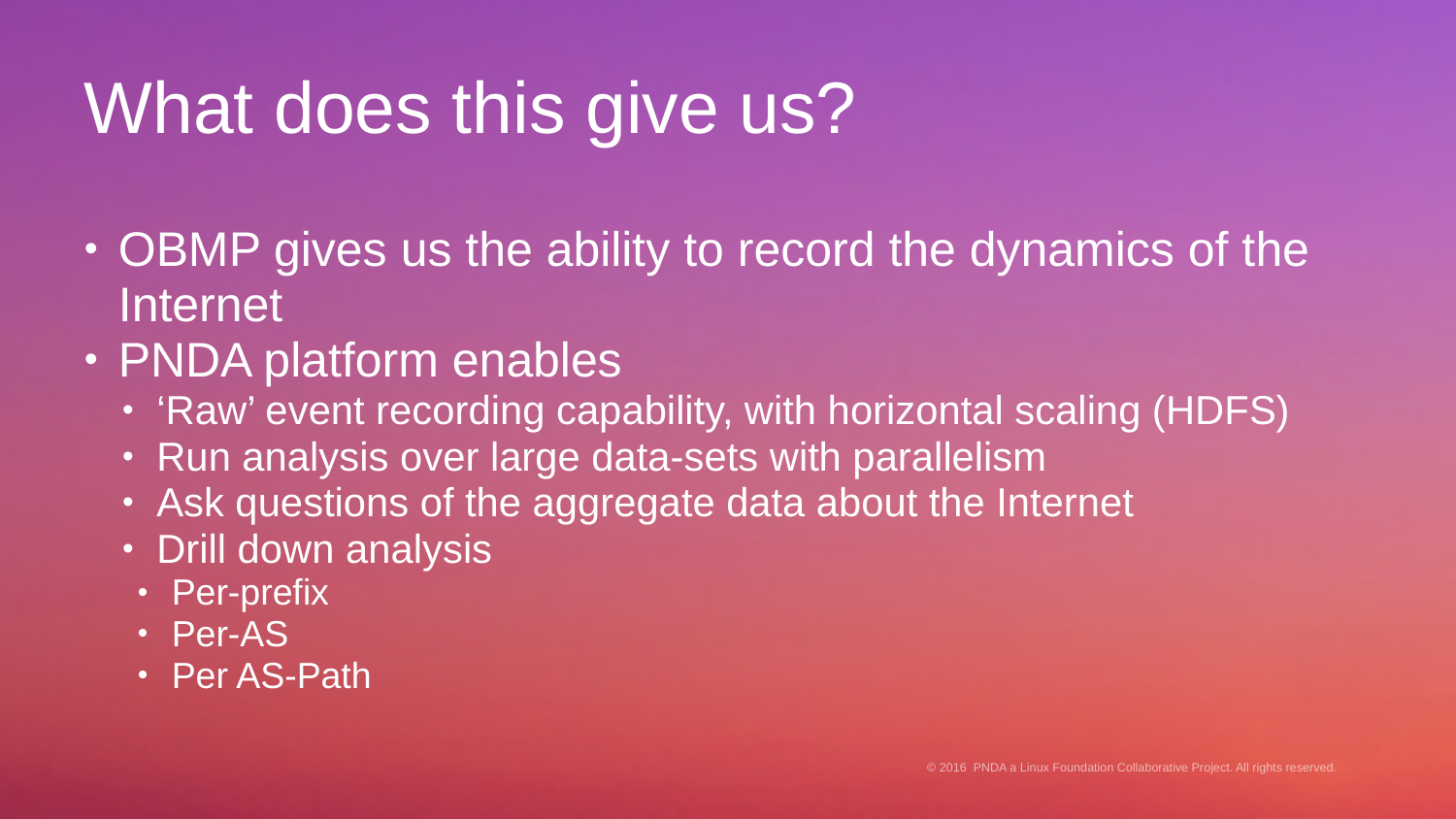

# What does this give us?
OBMP gives us the ability to record the dynamics of the Internet
PNDA platform enables
‘Raw’ event recording capability, with horizontal scaling (HDFS)
Run analysis over large data-sets with parallelism
Ask questions of the aggregate data about the Internet
Drill down analysis
Per-prefix
Per-AS
Per AS-Path